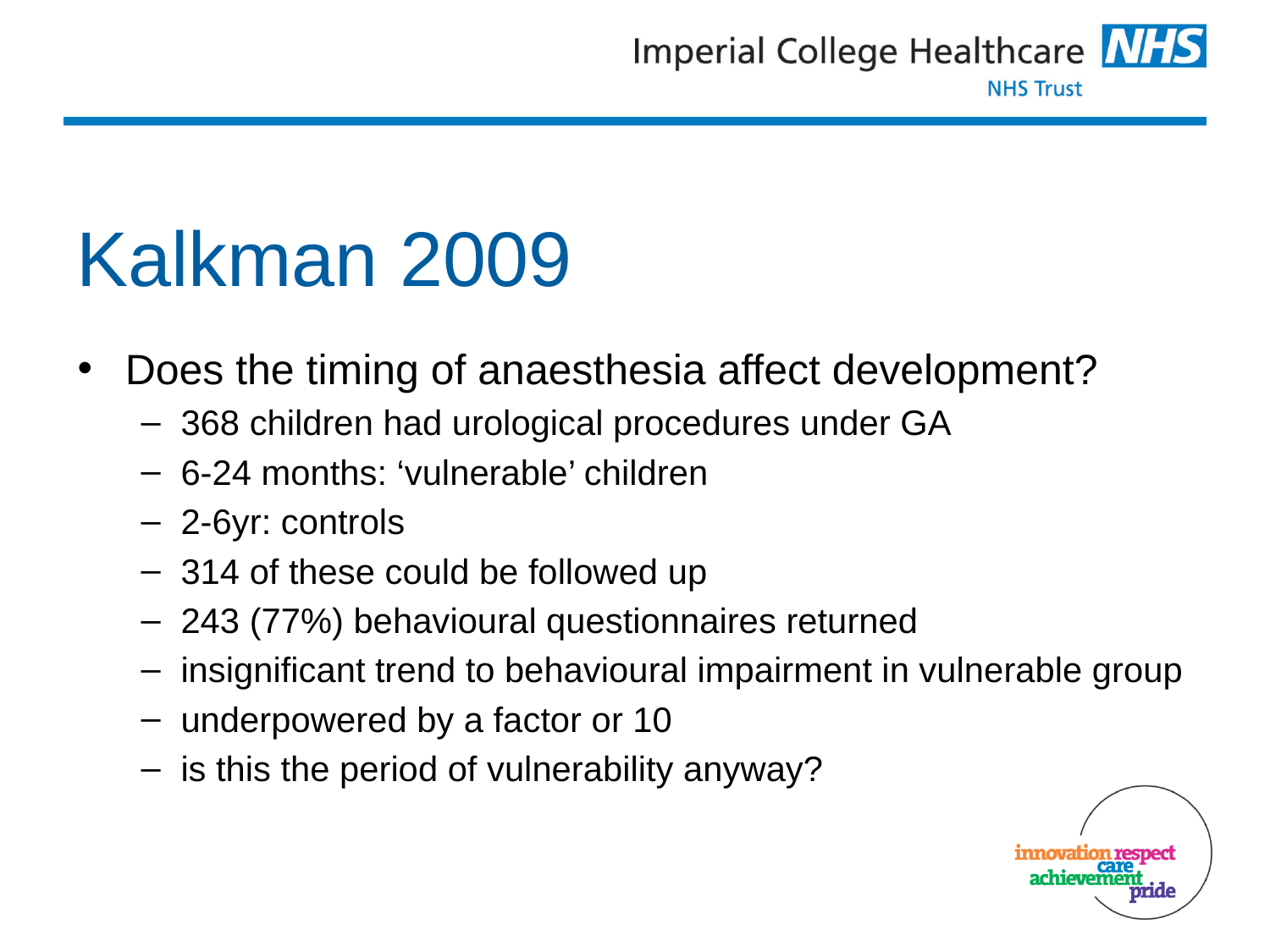

# Kalkman 2009
Does the timing of anaesthesia affect development?
368 children had urological procedures under GA
6-24 months: ‘vulnerable’ children
2-6yr: controls
314 of these could be followed up
243 (77%) behavioural questionnaires returned
insignificant trend to behavioural impairment in vulnerable group
underpowered by a factor or 10
is this the period of vulnerability anyway?